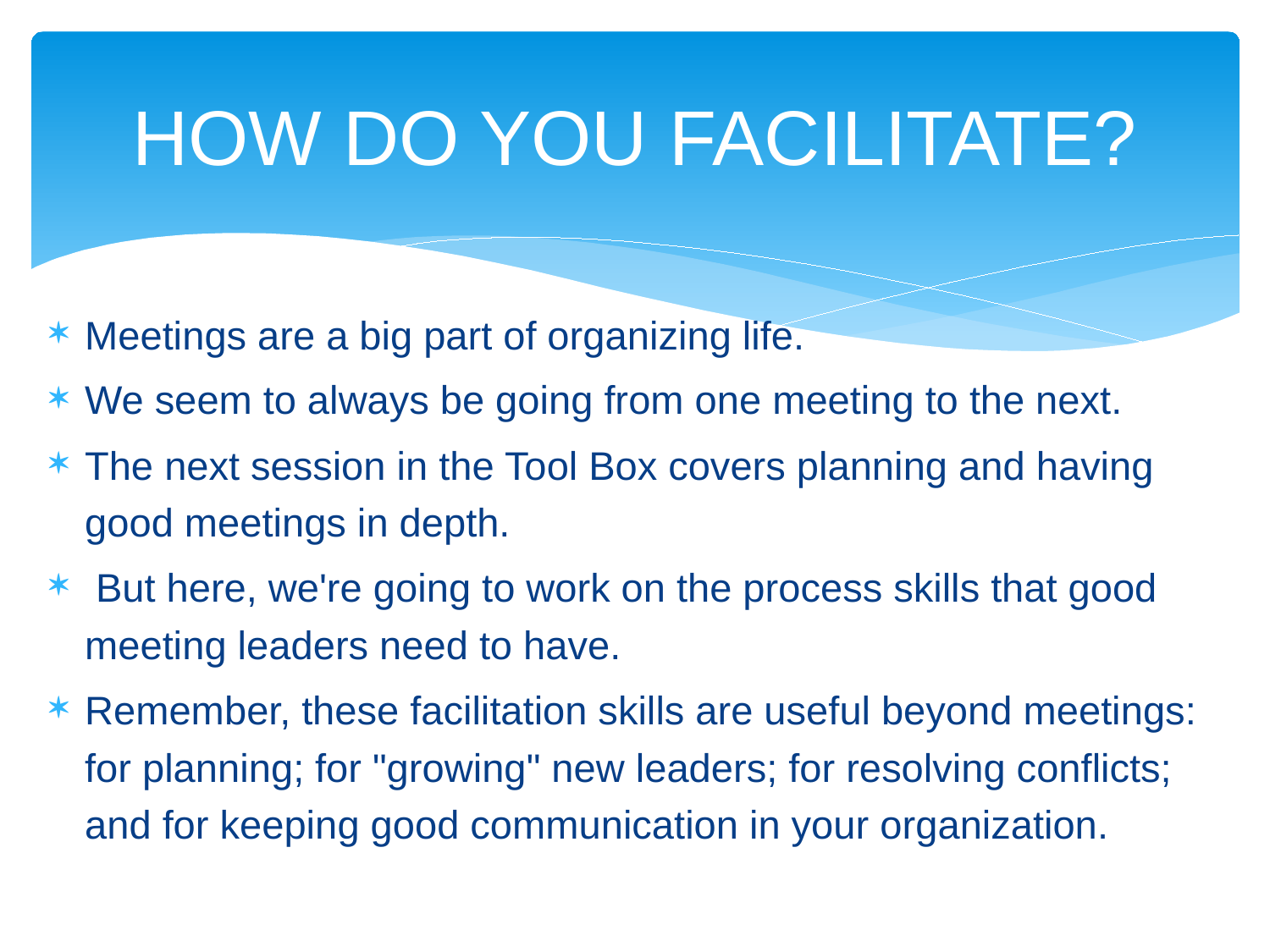

# HOW DO YOU FACILITATE?
Meetings are a big part of organizing life.
We seem to always be going from one meeting to the next.
The next session in the Tool Box covers planning and having good meetings in depth.
 But here, we're going to work on the process skills that good meeting leaders need to have.
Remember, these facilitation skills are useful beyond meetings: for planning; for "growing" new leaders; for resolving conflicts; and for keeping good communication in your organization.